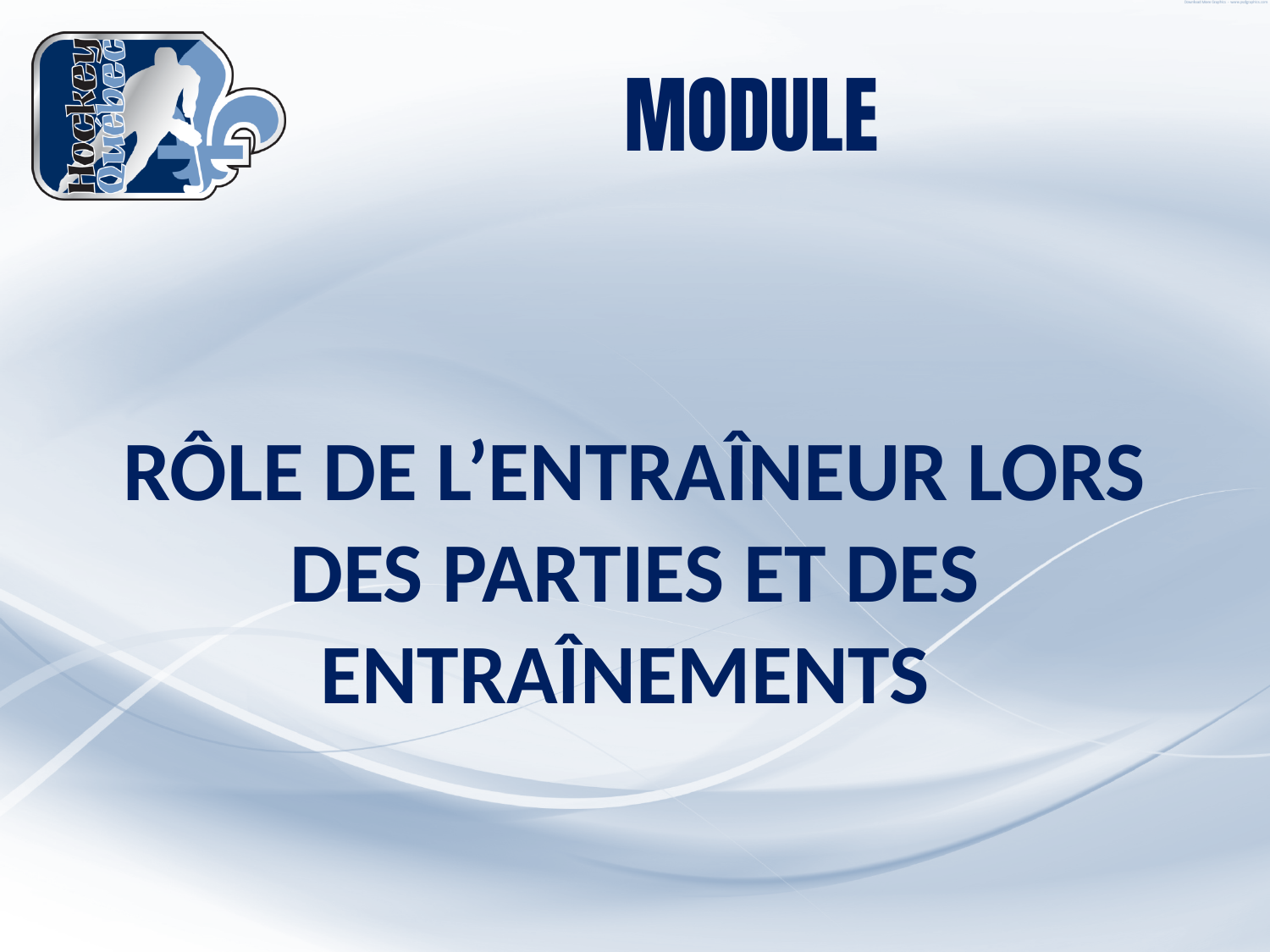

# MODULE

RÔLE DE L’ENTRAÎNEUR LORS DES PARTIES ET DES ENTRAÎNEMENTS